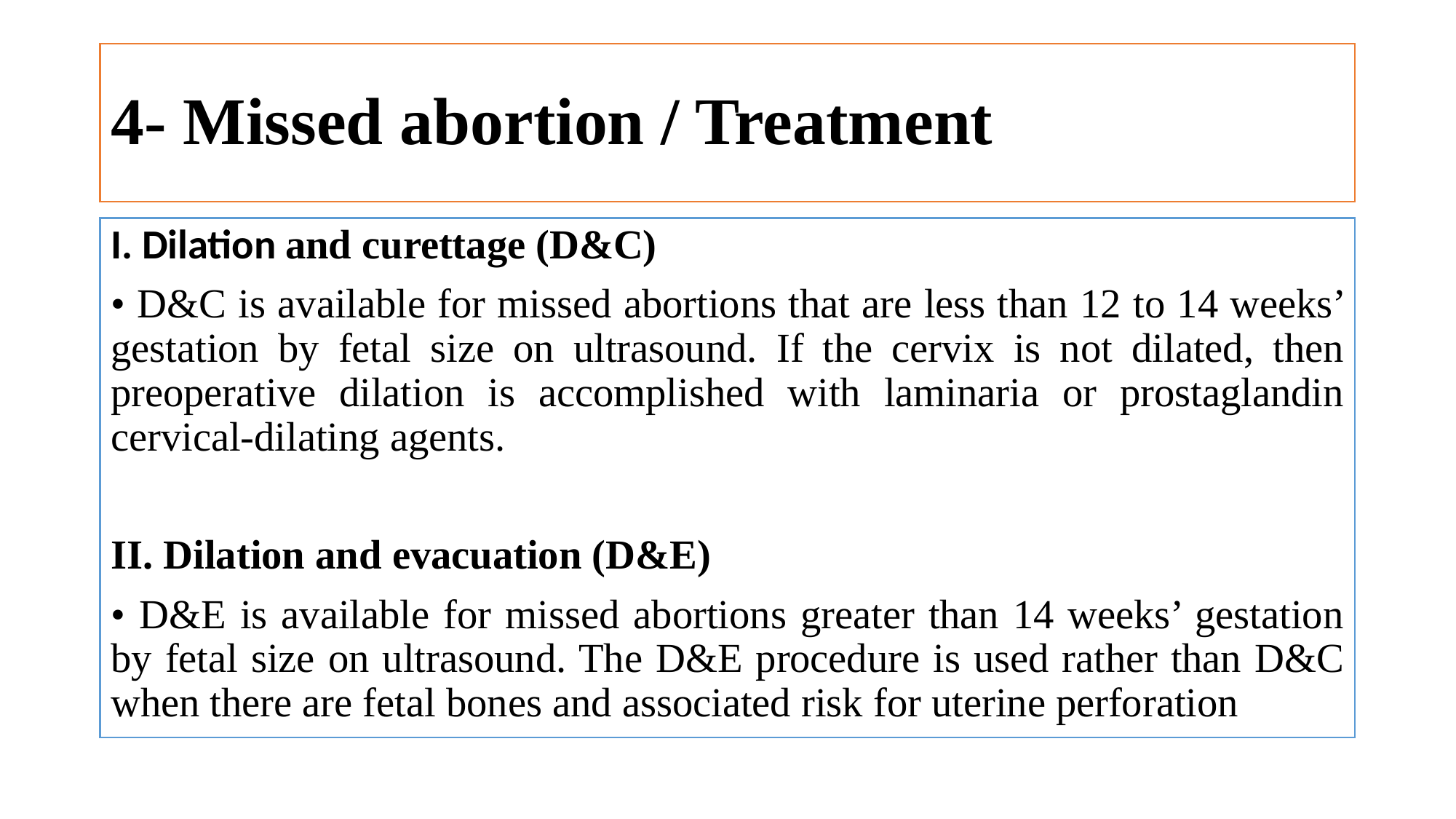

# 4- Missed abortion / Treatment
I. Dilation and curettage (D&C)
• D&C is available for missed abortions that are less than 12 to 14 weeks’ gestation by fetal size on ultrasound. If the cervix is not dilated, then preoperative dilation is accomplished with laminaria or prostaglandin cervical-dilating agents.

II. Dilation and evacuation (D&E)
• D&E is available for missed abortions greater than 14 weeks’ gestation by fetal size on ultrasound. The D&E procedure is used rather than D&C when there are fetal bones and associated risk for uterine perforation